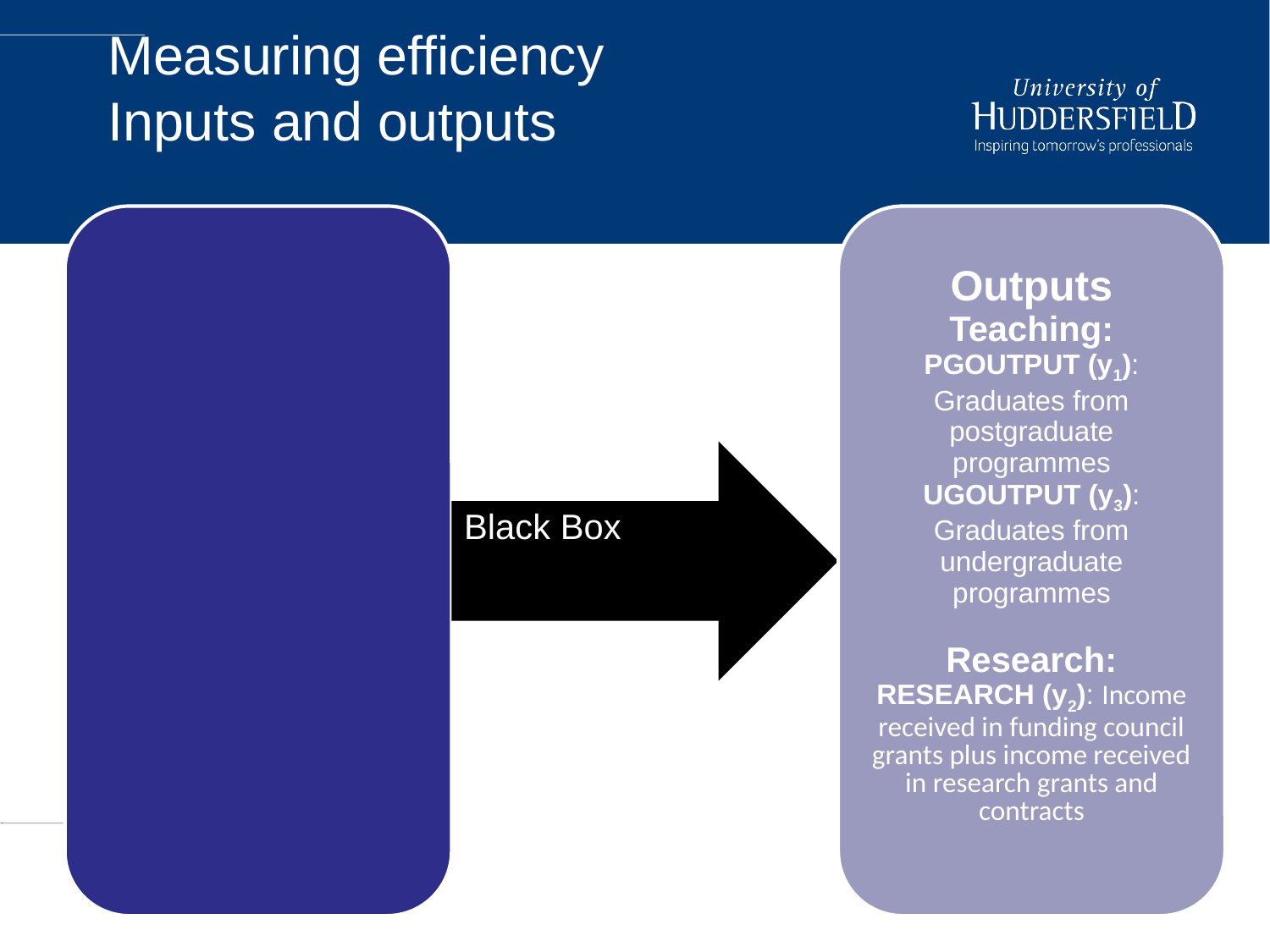

# Measuring efficiency Inputs and outputs
Inputs
Black Box
Outputs
Teaching:
PGOUTPUT (y1): Graduates from postgraduate programmes
UGOUTPUT (y3): Graduates from undergraduate programmes
Research:
RESEARCH (y2): Income received in funding council grants plus income received in research grants and contracts